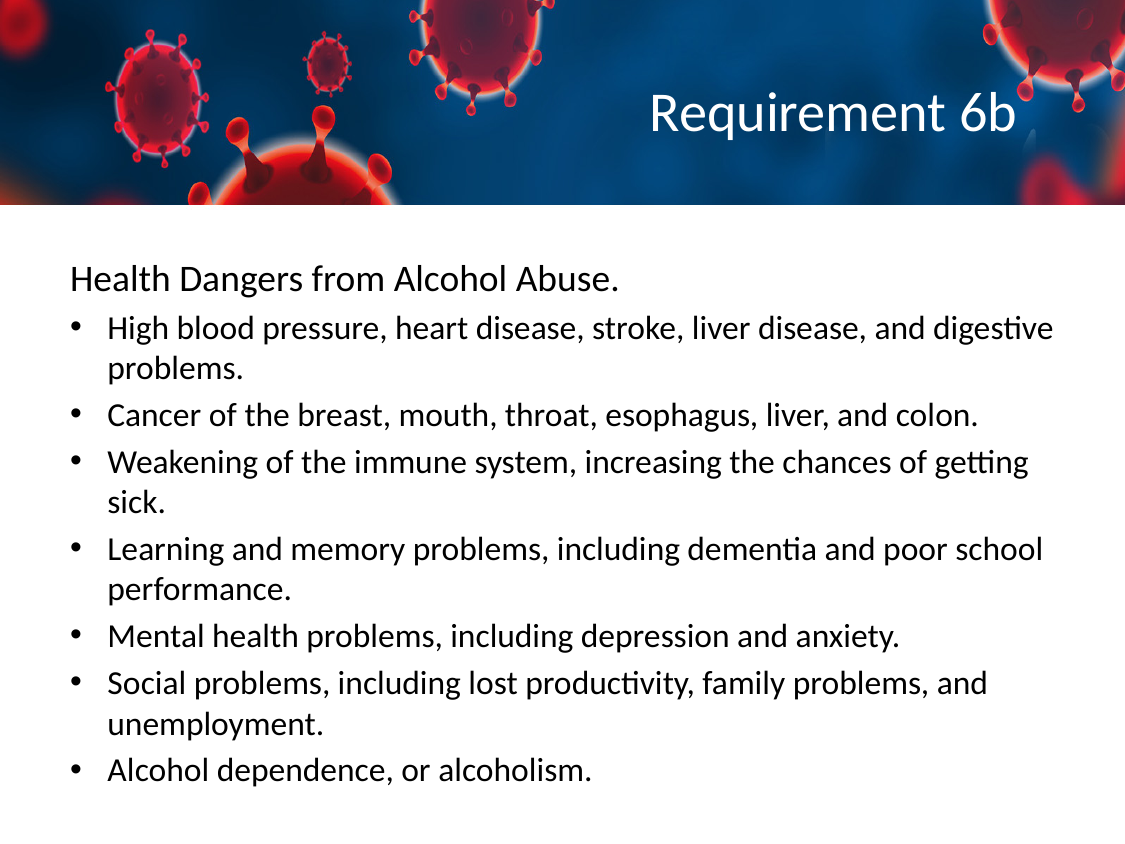

# Requirement 6b
Health Dangers from Alcohol Abuse.
High blood pressure, heart disease, stroke, liver disease, and digestive problems.
Cancer of the breast, mouth, throat, esophagus, liver, and colon.
Weakening of the immune system, increasing the chances of getting sick.
Learning and memory problems, including dementia and poor school performance.
Mental health problems, including depression and anxiety.
Social problems, including lost productivity, family problems, and unemployment.
Alcohol dependence, or alcoholism.